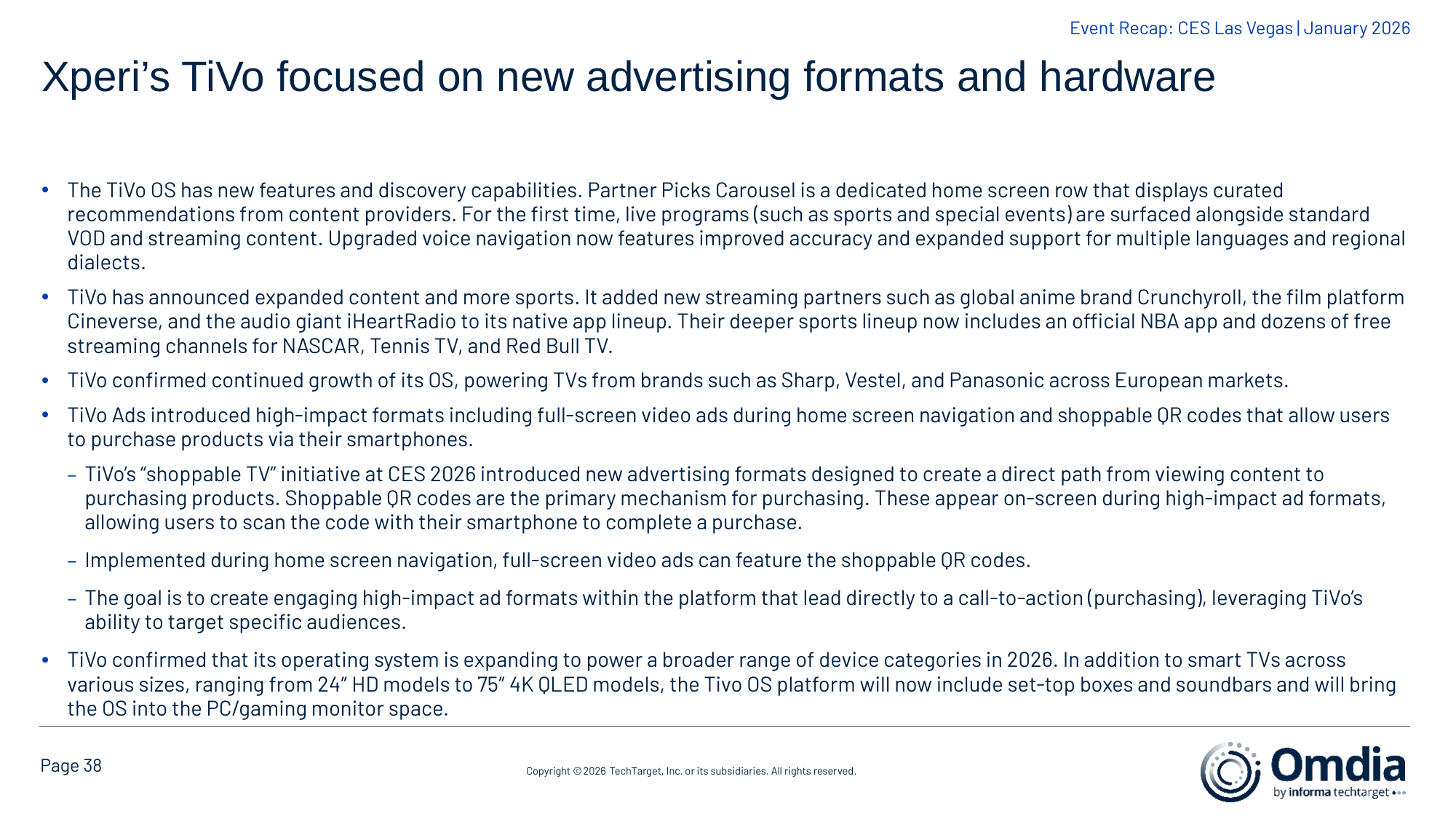

# Xperi’s TiVo focused on new advertising formats and hardware
The TiVo OS has new features and discovery capabilities. Partner Picks Carousel is a dedicated home screen row that displays curated recommendations from content providers. For the first time, live programs (such as sports and special events) are surfaced alongside standard VOD and streaming content. Upgraded voice navigation now features improved accuracy and expanded support for multiple languages and regional dialects.
TiVo has announced expanded content and more sports. It added new streaming partners such as global anime brand Crunchyroll, the film platform Cineverse, and the audio giant iHeartRadio to its native app lineup. Their deeper sports lineup now includes an official NBA app and dozens of free streaming channels for NASCAR, Tennis TV, and Red Bull TV.
TiVo confirmed continued growth of its OS, powering TVs from brands such as Sharp, Vestel, and Panasonic across European markets.
TiVo Ads introduced high-impact formats including full-screen video ads during home screen navigation and shoppable QR codes that allow users to purchase products via their smartphones.
TiVo’s “shoppable TV” initiative at CES 2026 introduced new advertising formats designed to create a direct path from viewing content to purchasing products. Shoppable QR codes are the primary mechanism for purchasing. These appear on-screen during high-impact ad formats, allowing users to scan the code with their smartphone to complete a purchase.
Implemented during home screen navigation, full-screen video ads can feature the shoppable QR codes.
The goal is to create engaging high-impact ad formats within the platform that lead directly to a call-to-action (purchasing), leveraging TiVo’s ability to target specific audiences.
TiVo confirmed that its operating system is expanding to power a broader range of device categories in 2026. In addition to smart TVs across various sizes, ranging from 24″ HD models to 75″ 4K QLED models, the Tivo OS platform will now include set-top boxes and soundbars and will bring the OS into the PC/gaming monitor space.